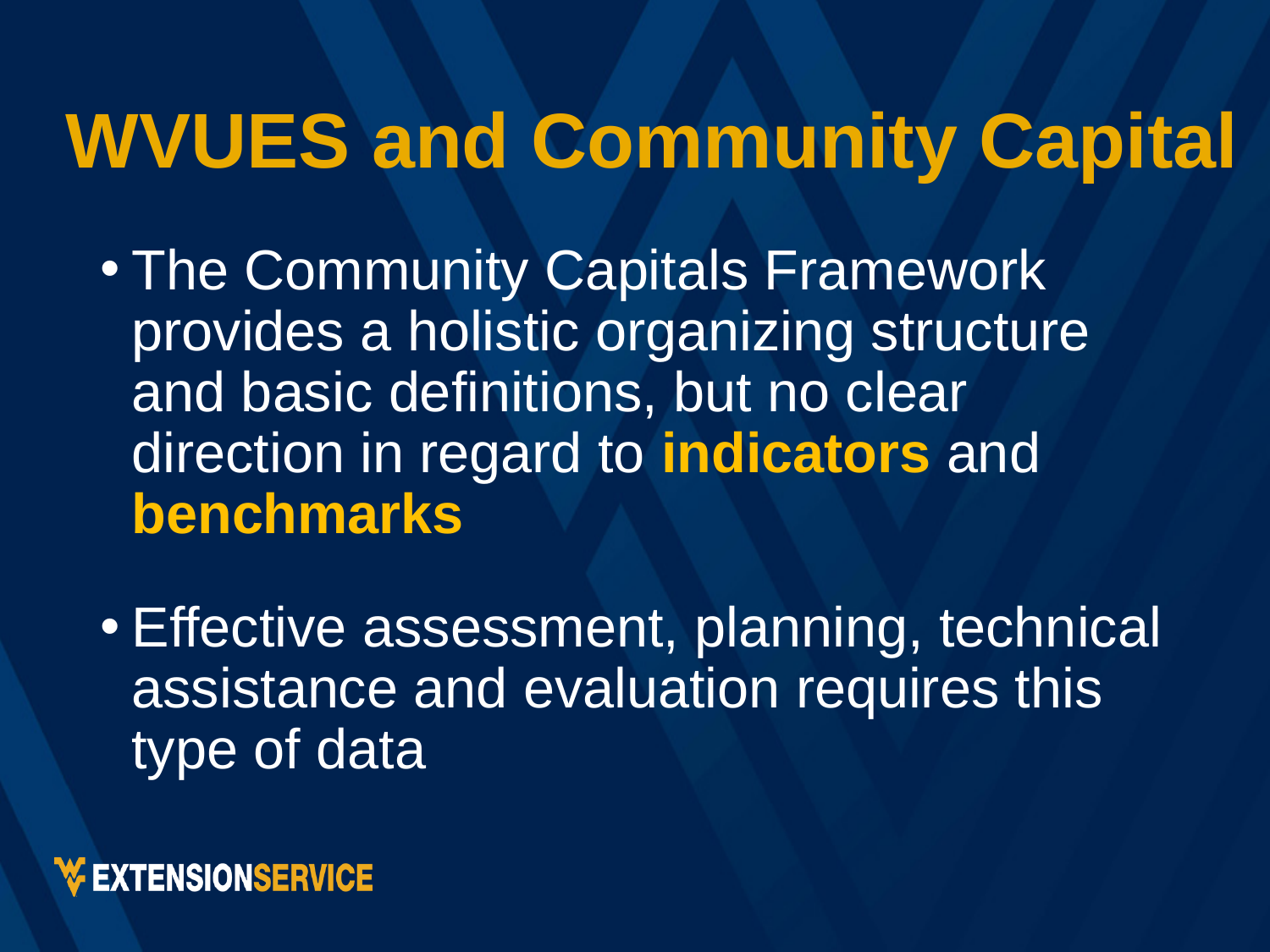

# WVUES and Community Capital
The Community Capitals Framework provides a holistic organizing structure and basic definitions, but no clear direction in regard to indicators and benchmarks

Effective assessment, planning, technical assistance and evaluation requires this type of data